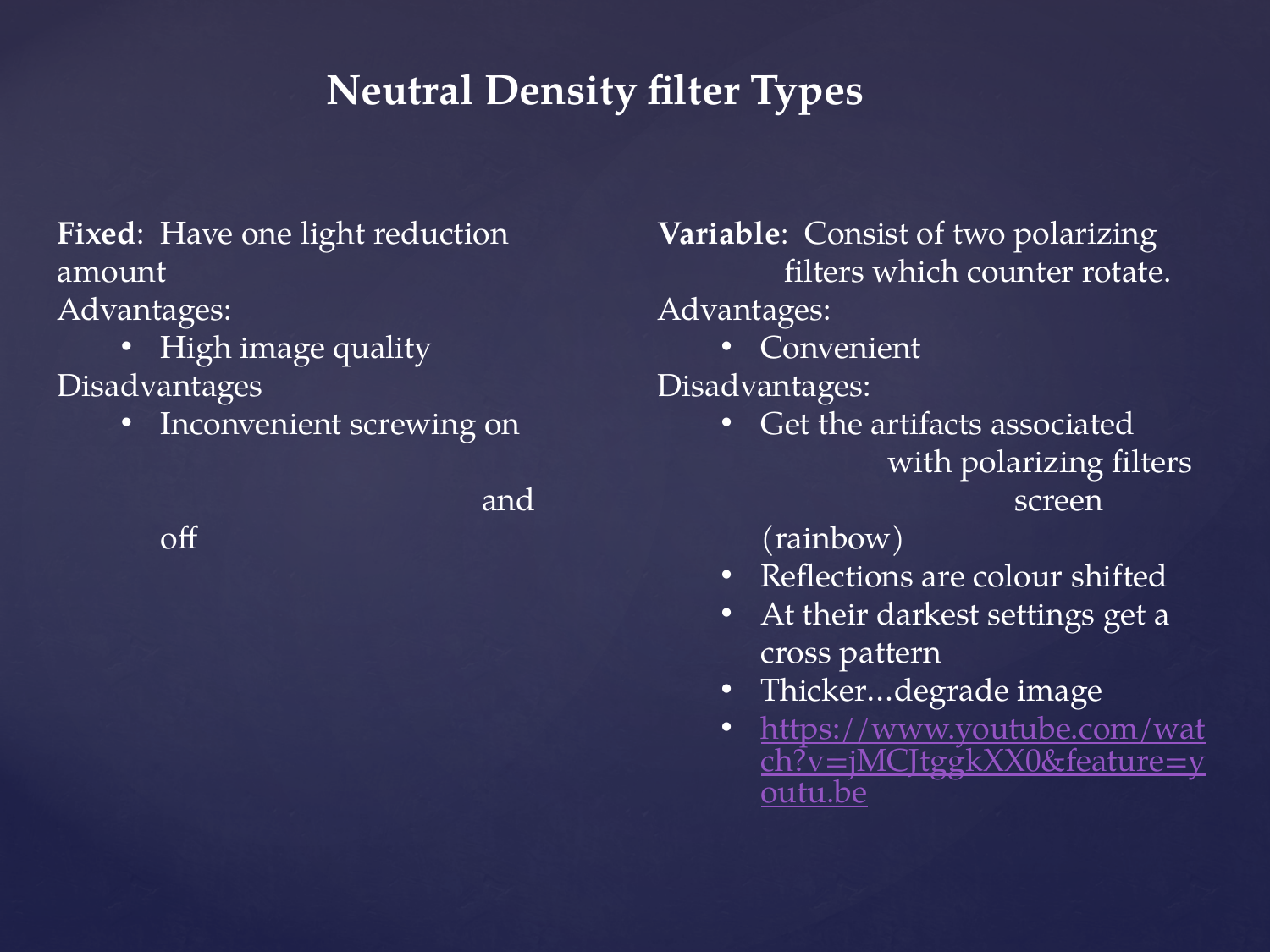

Neutral Density filter Types
Fixed:  Have one light reduction 	amount
Advantages:
High image quality
Disadvantages
Inconvenient screwing on                                                                                                   and off
Variable:  Consist of two polarizing 	filters which counter rotate.
Advantages:
Convenient
Disadvantages:
Get the artifacts associated 	with polarizing filters		screen (rainbow)
Reflections are colour shifted
At their darkest settings get a cross pattern
Thicker…degrade image
https://www.youtube.com/watch?v=jMCJtggkXX0&feature=youtu.be